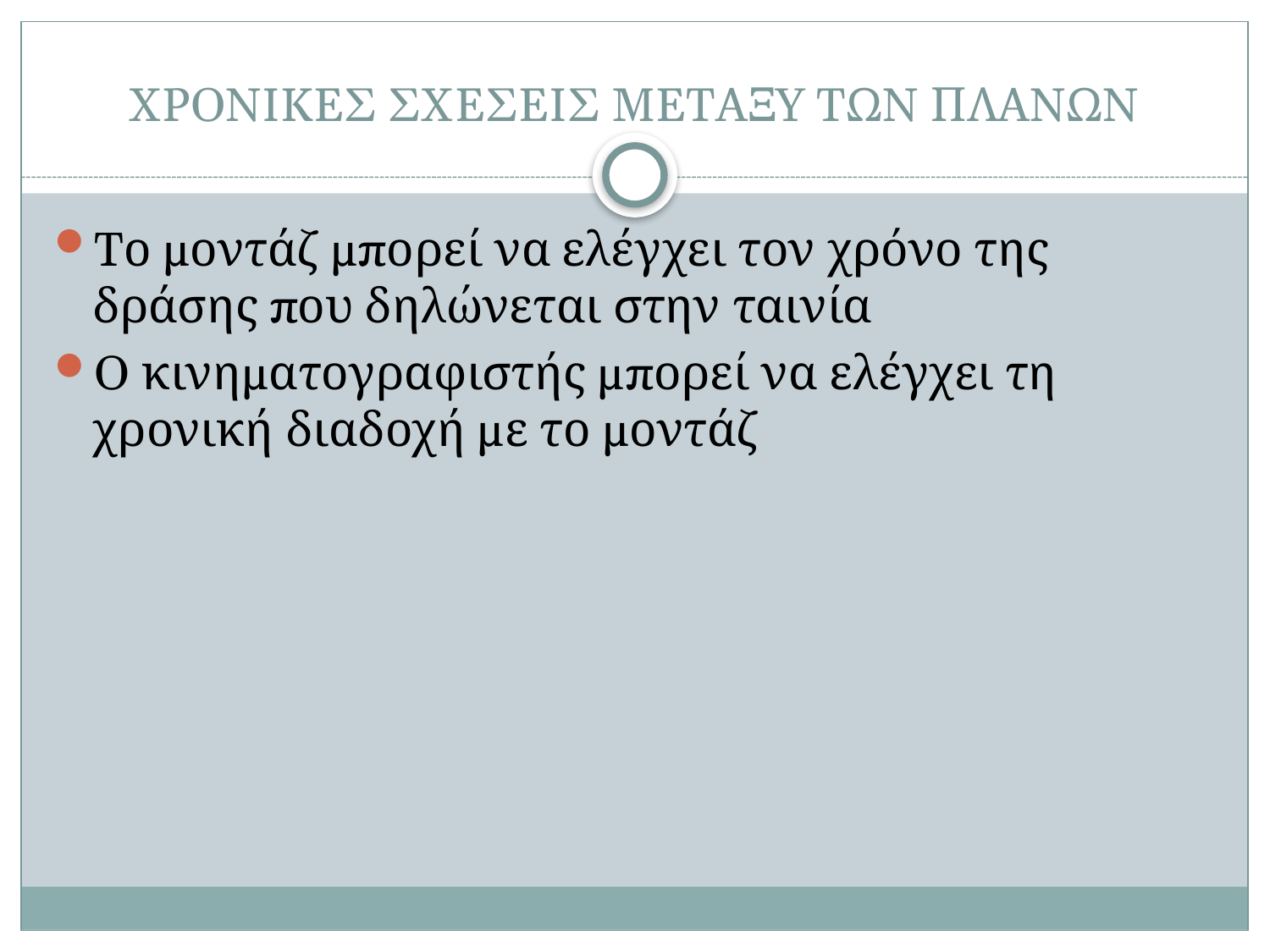

# ΧΡΟΝΙΚΕΣ ΣΧΕΣΕΙΣ ΜΕΤΑΞΥ ΤΩΝ ΠΛΑΝΩΝ
Το μοντάζ μπορεί να ελέγχει τον χρόνο της δράσης που δηλώνεται στην ταινία
Ο κινηματογραφιστής μπορεί να ελέγχει τη χρονική διαδοχή με το μοντάζ